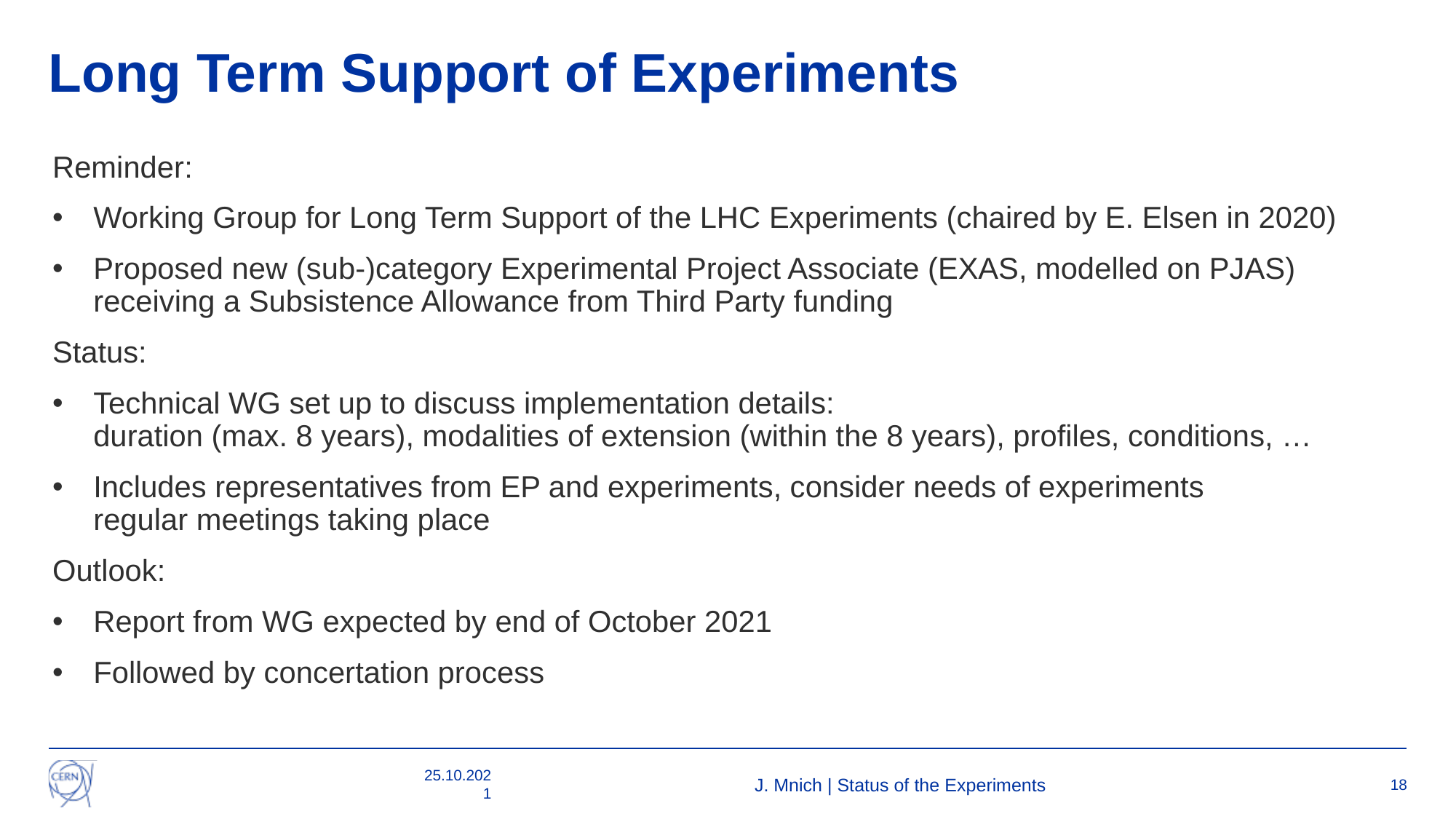

# Long Term Support of Experiments
Reminder:
Working Group for Long Term Support of the LHC Experiments (chaired by E. Elsen in 2020)
Proposed new (sub-)category Experimental Project Associate (EXAS, modelled on PJAS) receiving a Subsistence Allowance from Third Party funding
Status:
Technical WG set up to discuss implementation details:
duration (max. 8 years), modalities of extension (within the 8 years), profiles, conditions, …
Includes representatives from EP and experiments, consider needs of experiments
regular meetings taking place
Outlook:
Report from WG expected by end of October 2021
Followed by concertation process
25.10.2021
J. Mnich | Status of the Experiments
18